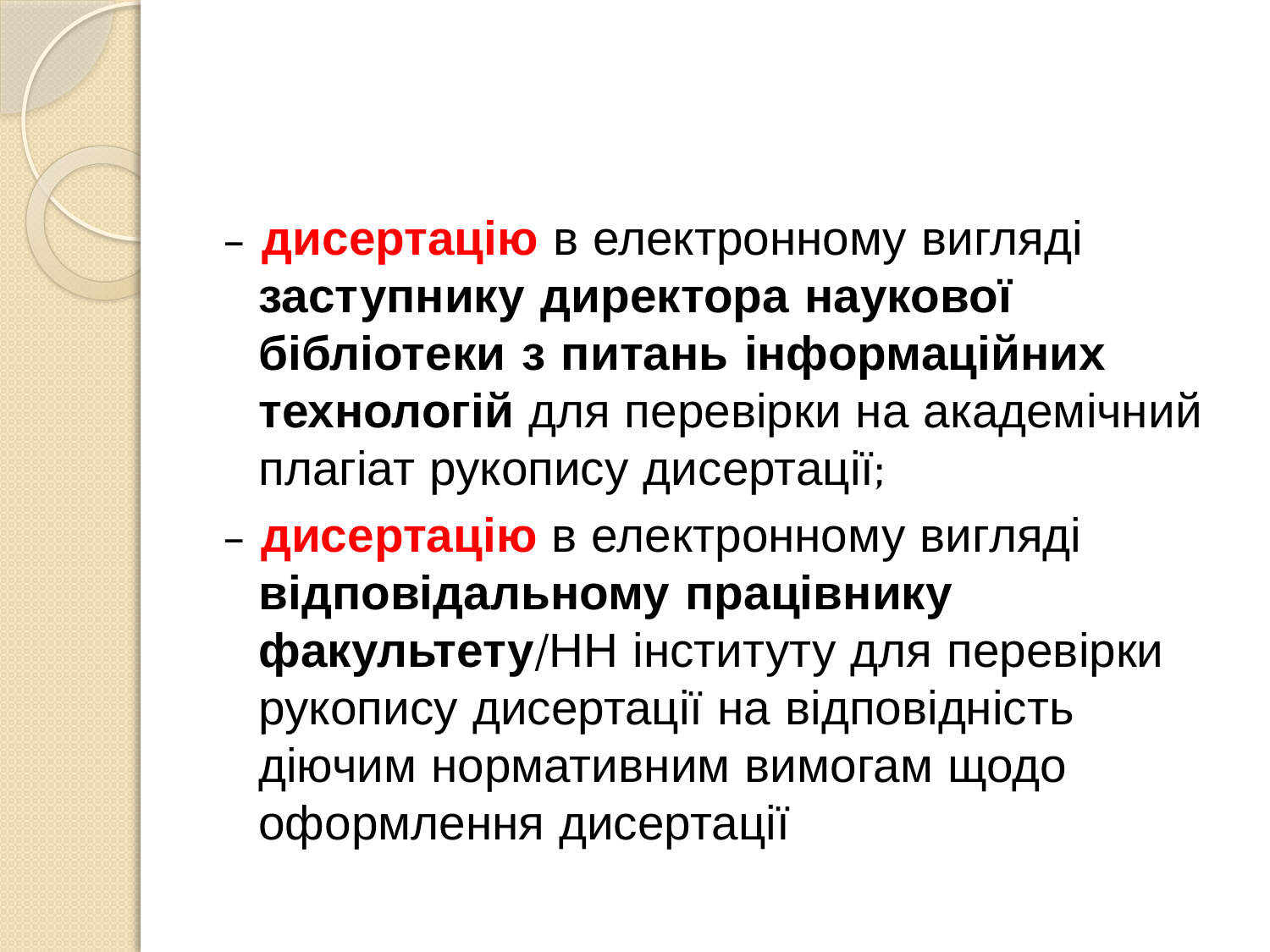

#
– дисертацію в електронному вигляді заступнику директора наукової бібліотеки з питань інформаційних технологій для перевірки на академічний плагіат рукопису дисертації;
– дисертацію в електронному вигляді відповідальному працівнику факультету/НН інституту для перевірки рукопису дисертації на відповідність діючим нормативним вимогам щодо оформлення дисертації